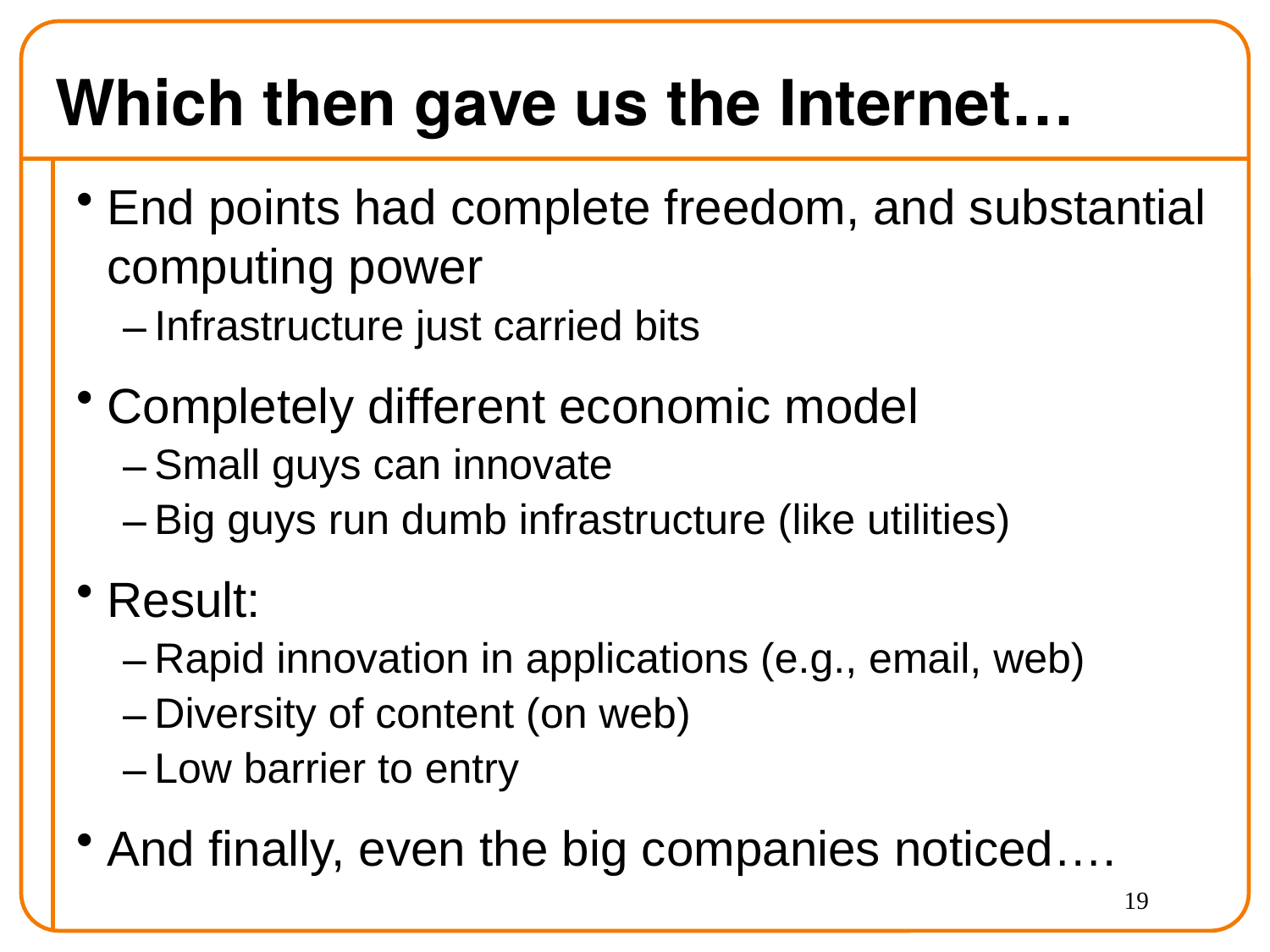

# Which then gave us the Internet…
End points had complete freedom, and substantial computing power
Infrastructure just carried bits
Completely different economic model
Small guys can innovate
Big guys run dumb infrastructure (like utilities)
Result:
Rapid innovation in applications (e.g., email, web)
Diversity of content (on web)
Low barrier to entry
And finally, even the big companies noticed….

19